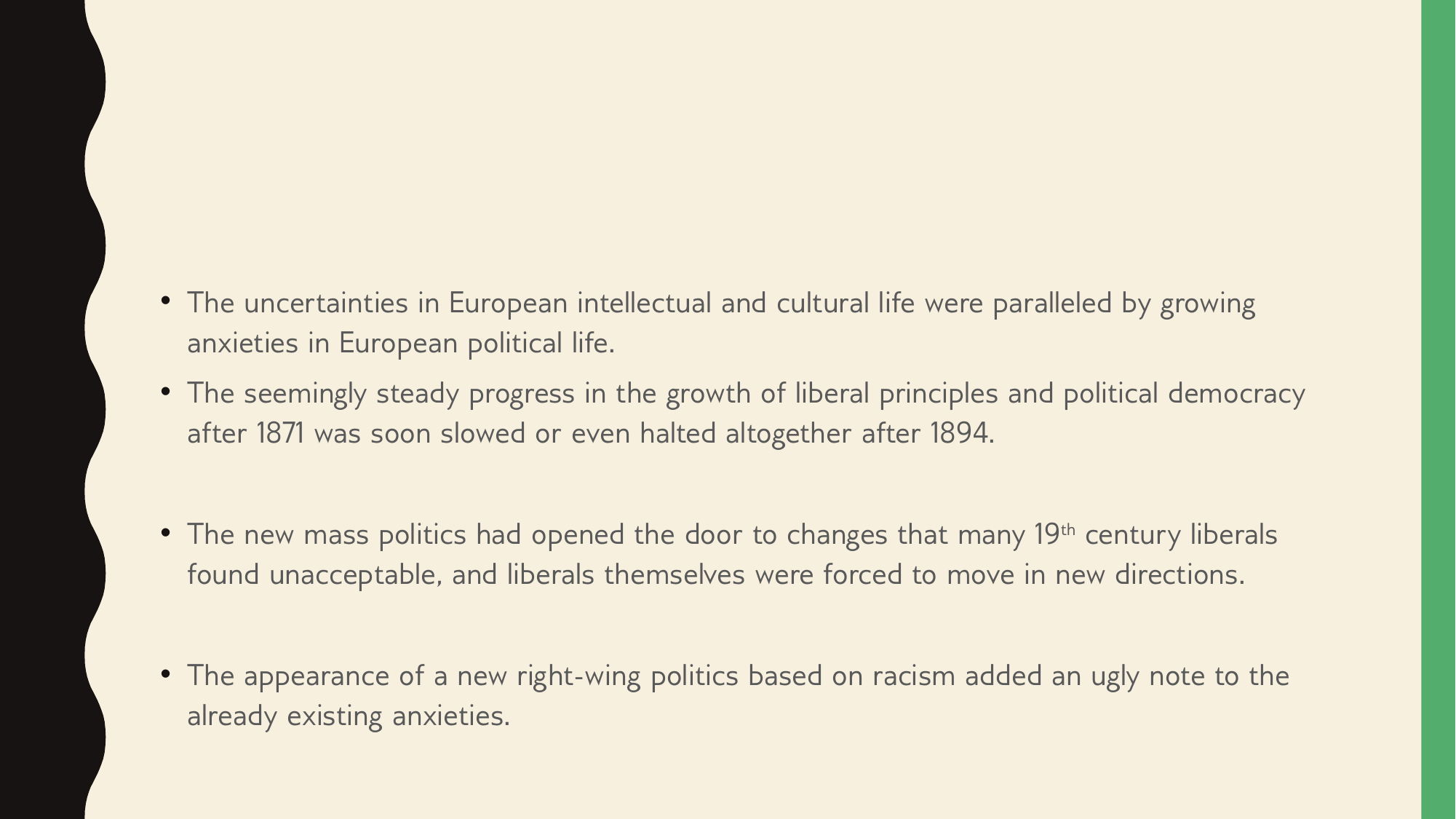

#
The uncertainties in European intellectual and cultural life were paralleled by growing anxieties in European political life.
The seemingly steady progress in the growth of liberal principles and political democracy after 1871 was soon slowed or even halted altogether after 1894.

The new mass politics had opened the door to changes that many 19th century liberals found unacceptable, and liberals themselves were forced to move in new directions.

The appearance of a new right-wing politics based on racism added an ugly note to the already existing anxieties.